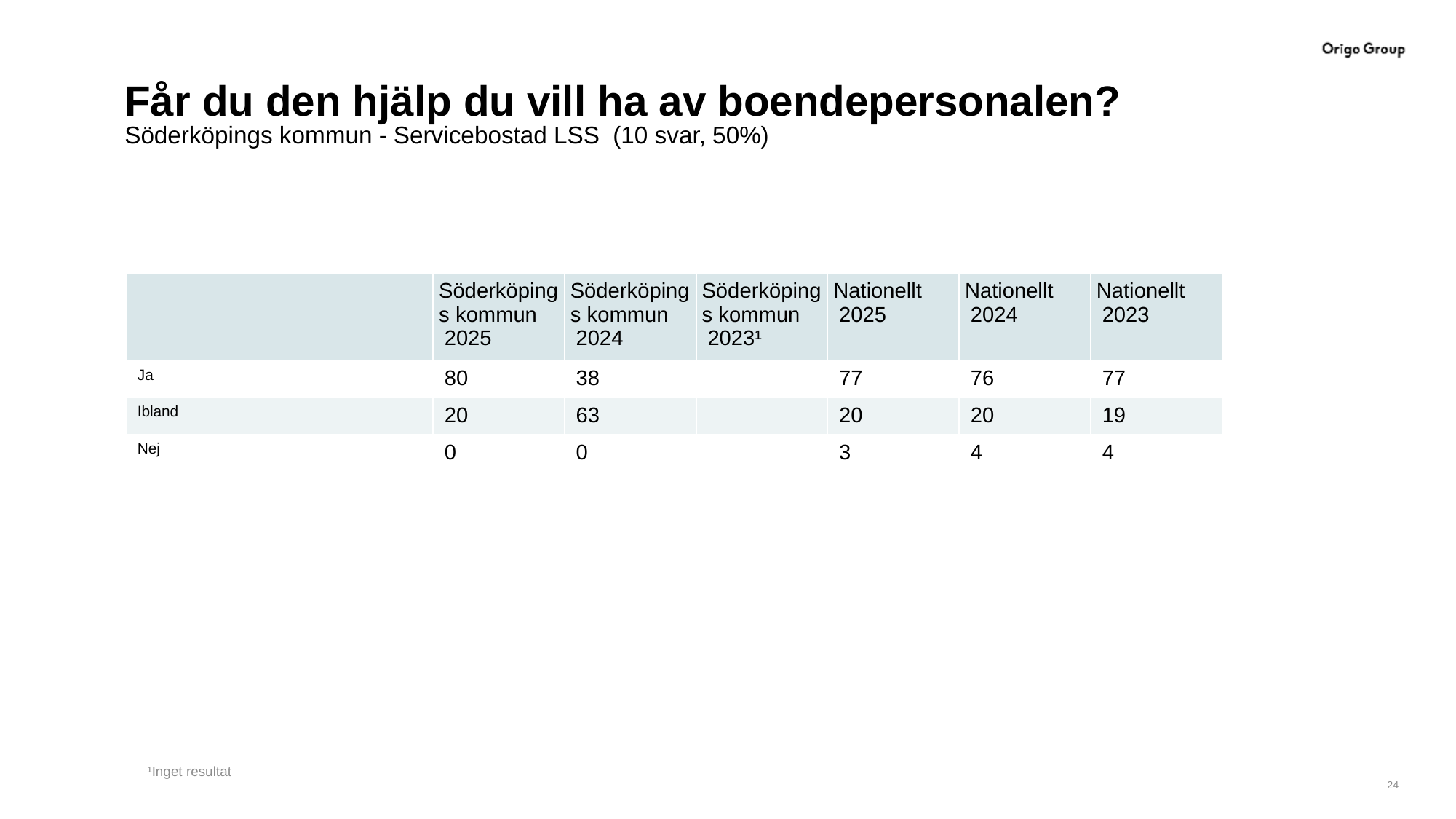

# Får du den hjälp du vill ha av boendepersonalen?
Söderköpings kommun - Servicebostad LSS  (10 svar, 50%)
|  | Söderköpings kommun 2025 | Söderköpings kommun 2024 | Söderköpings kommun 2023¹ | Nationellt 2025 | Nationellt 2024 | Nationellt 2023 |
| --- | --- | --- | --- | --- | --- | --- |
| Ja | 80 | 38 |  | 77 | 76 | 77 |
| Ibland | 20 | 63 |  | 20 | 20 | 19 |
| Nej | 0 | 0 |  | 3 | 4 | 4 |

¹Inget resultat
24